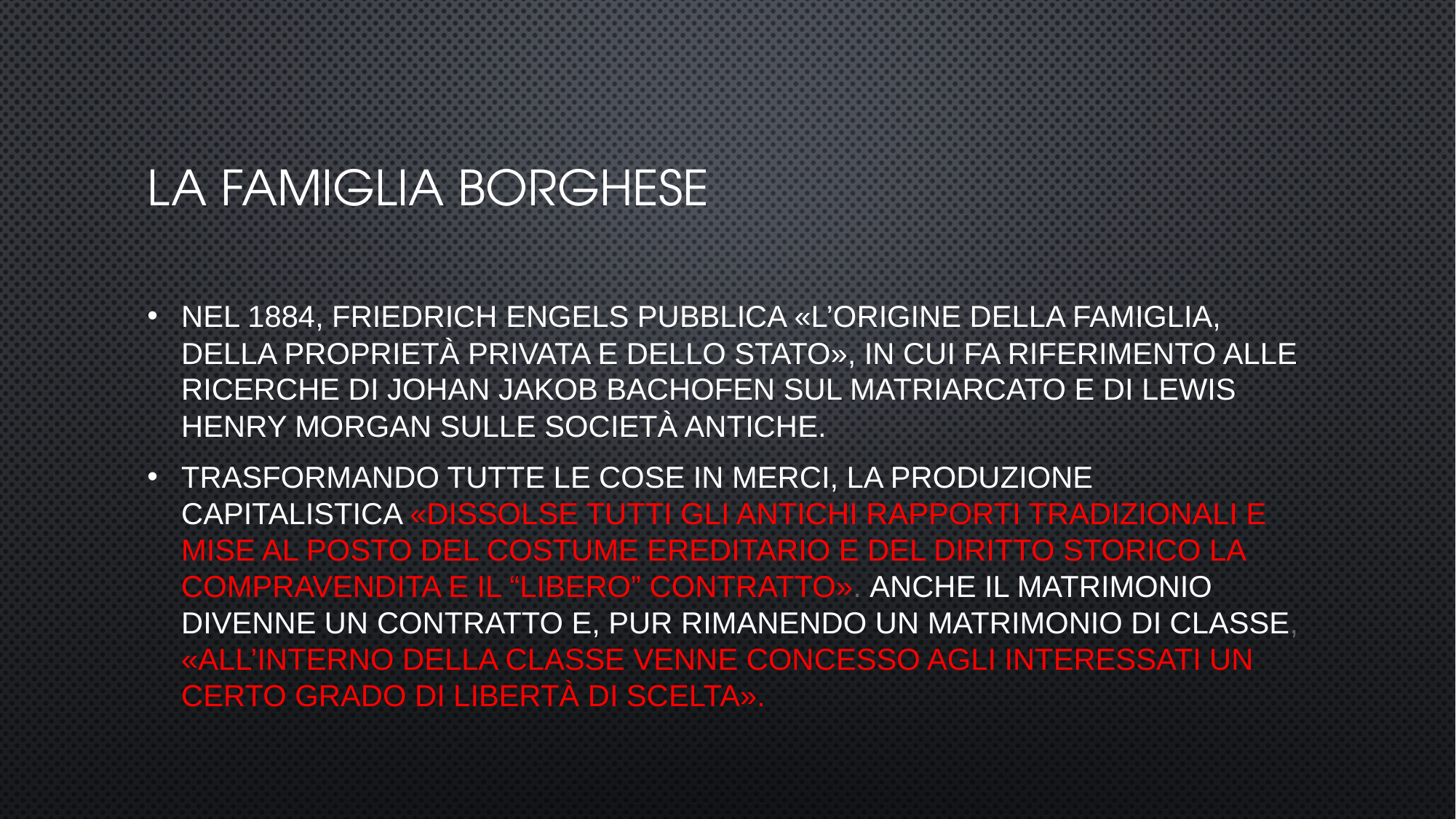

# La famiglia borghese
Nel 1884, Friedrich Engels pubblica «L’origine della famiglia, della proprietà privata e dello Stato», in cui fa riferimento alle ricerche di Johan Jakob Bachofen sul matriarcato e di Lewis Henry Morgan sulle società antiche.
Trasformando tutte le cose in merci, la produzione capitalistica «dissolse tutti gli antichi rapporti tradizionali e mise al posto del costume ereditario e del diritto storico la compravendita e il “libero” contratto». Anche il matrimonio divenne un contratto e, pur rimanendo un matrimonio di classe, «all’interno della classe venne concesso agli interessati un certo grado di libertà di scelta».